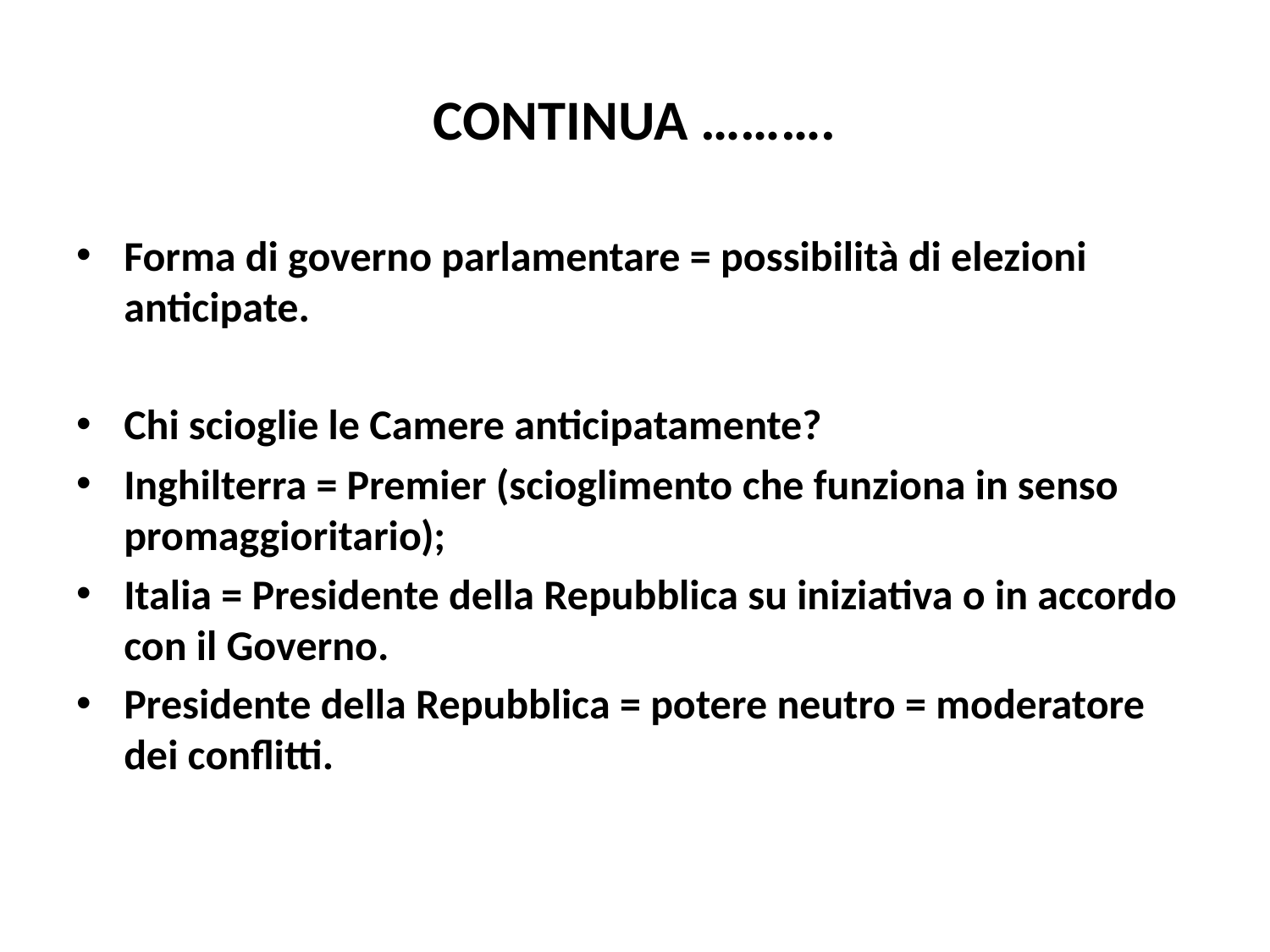

# CONTINUA ……….
Forma di governo parlamentare = possibilità di elezioni anticipate.

Chi scioglie le Camere anticipatamente?
Inghilterra = Premier (scioglimento che funziona in senso promaggioritario);
Italia = Presidente della Repubblica su iniziativa o in accordo con il Governo.
Presidente della Repubblica = potere neutro = moderatore dei conflitti.